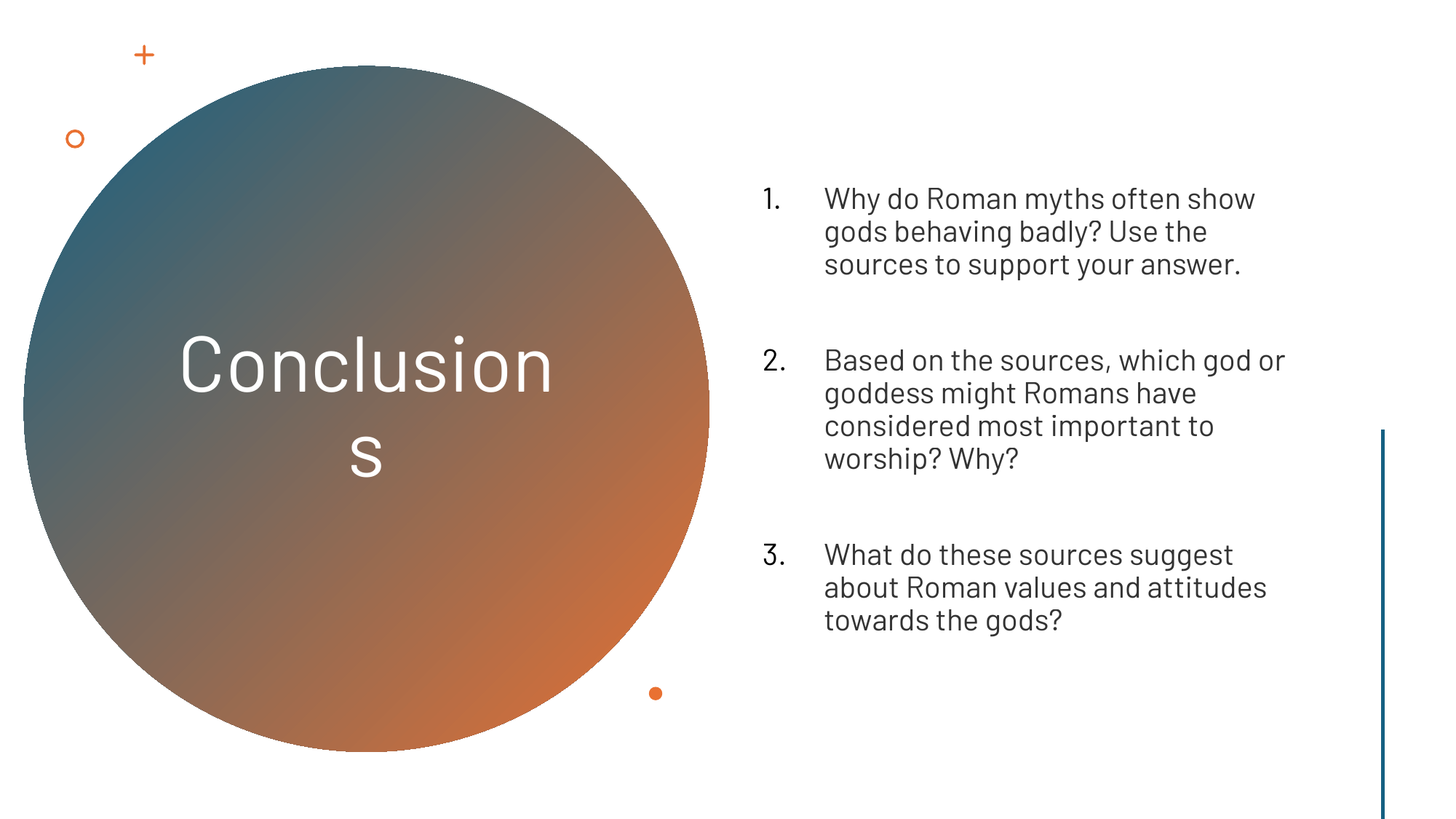

Why do Roman myths often show gods behaving badly? Use the sources to support your answer.

Based on the sources, which god or goddess might Romans have considered most important to worship? Why?

What do these sources suggest about Roman values and attitudes towards the gods?

# Conclusions